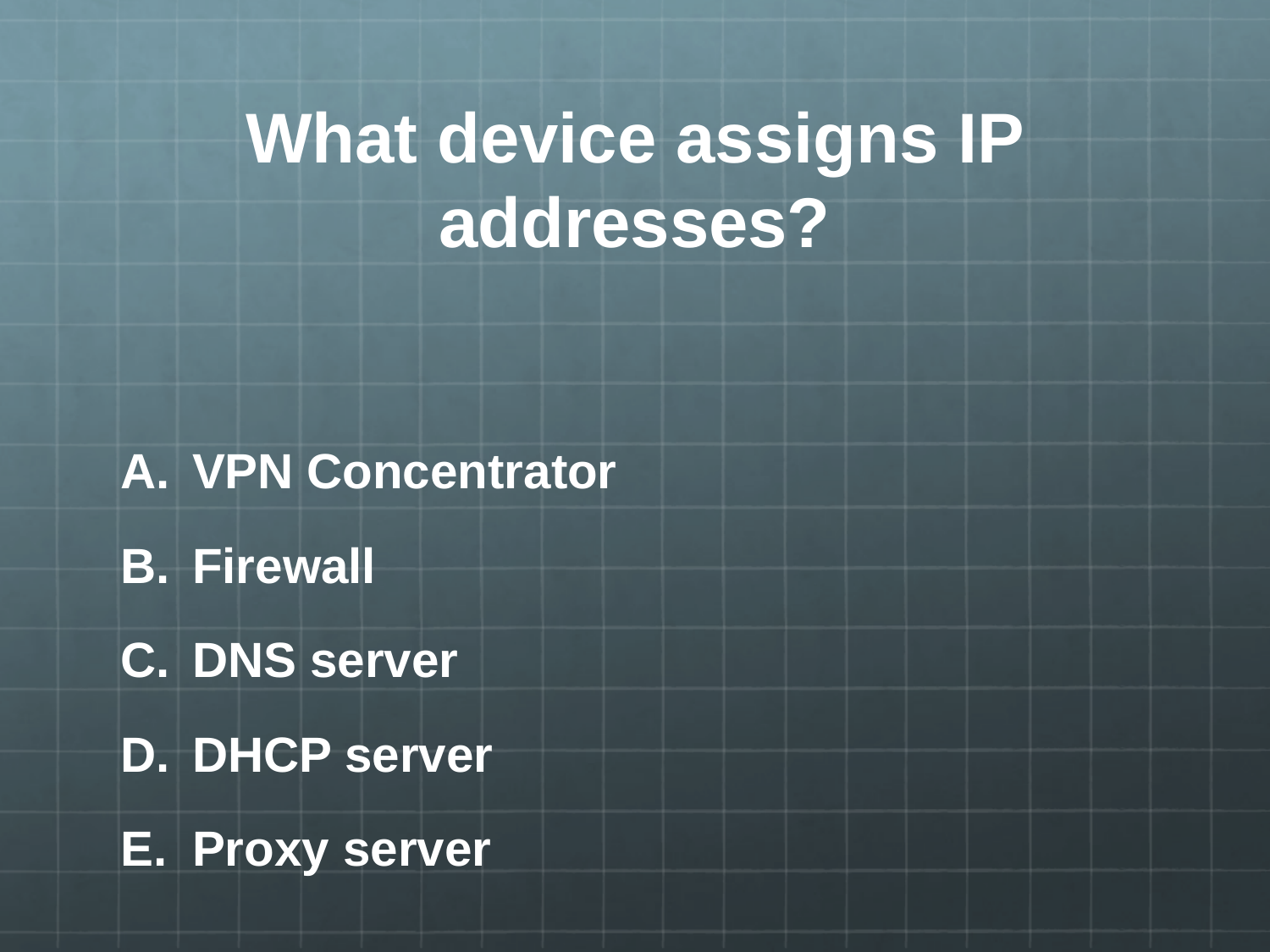

# What device assigns IP addresses?
VPN Concentrator
Firewall
DNS server
DHCP server
Proxy server